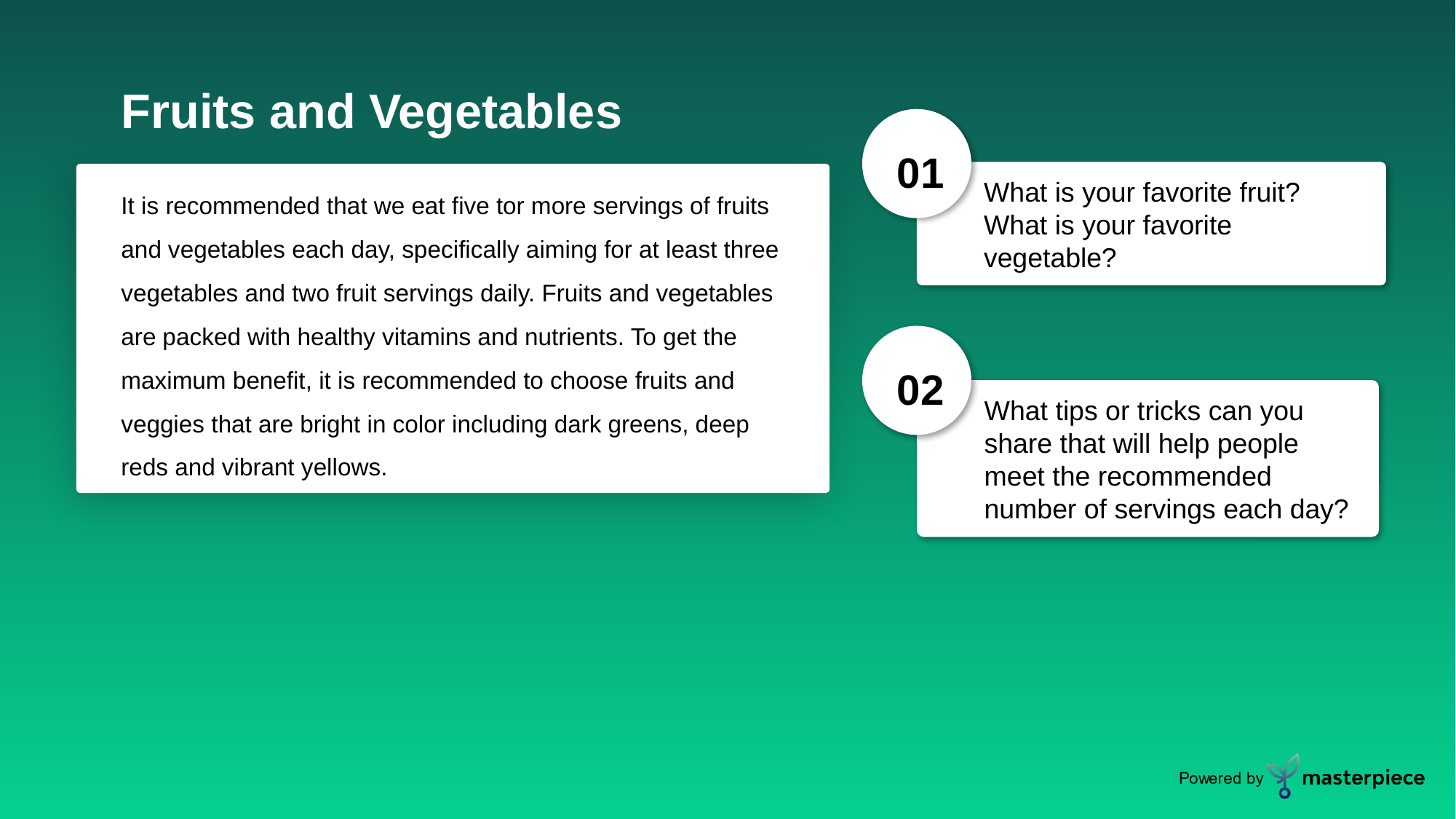

Fruits and Vegetables
01
What is your favorite fruit? What is your favorite vegetable?
It is recommended that we eat five tor more servings of fruits and vegetables each day, specifically aiming for at least three vegetables and two fruit servings daily. Fruits and vegetables are packed with healthy vitamins and nutrients. To get the maximum benefit, it is recommended to choose fruits and veggies that are bright in color including dark greens, deep reds and vibrant yellows.
02
What tips or tricks can you share that will help people meet the recommended number of servings each day?